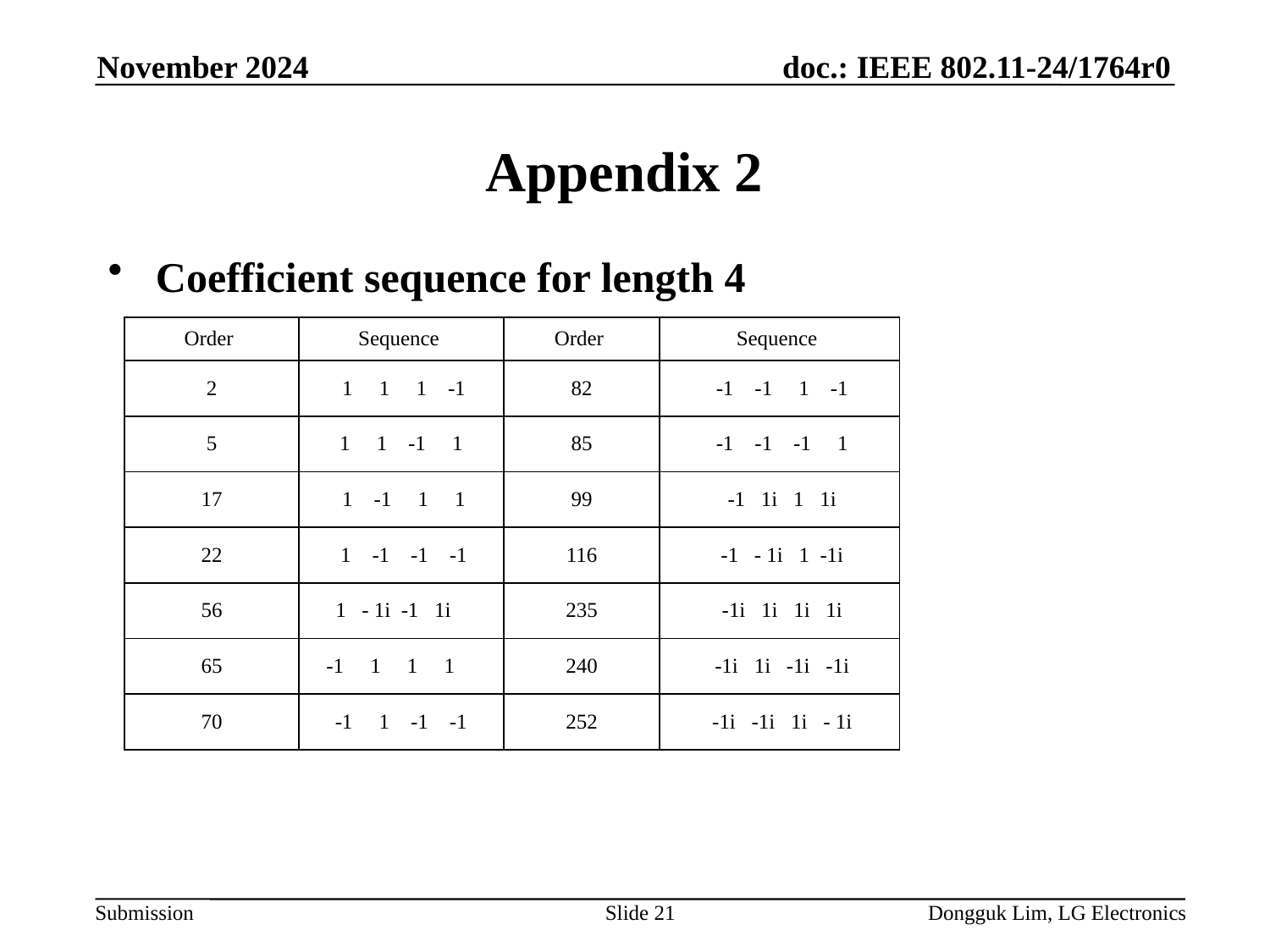

November 2024
# Appendix 2
Coefficient sequence for length 4
| Order | Sequence | Order | Sequence |
| --- | --- | --- | --- |
| 2 | 1 1 1 -1 | 82 | -1 -1 1 -1 |
| 5 | 1 1 -1 1 | 85 | -1 -1 -1 1 |
| 17 | 1 -1 1 1 | 99 | -1 1i 1 1i |
| 22 | 1 -1 -1 -1 | 116 | -1 - 1i 1 -1i |
| 56 | 1 - 1i -1 1i | 235 | -1i 1i 1i 1i |
| 65 | -1 1 1 1 | 240 | -1i 1i -1i -1i |
| 70 | -1 1 -1 -1 | 252 | -1i -1i 1i - 1i |
Slide 21
Dongguk Lim, LG Electronics